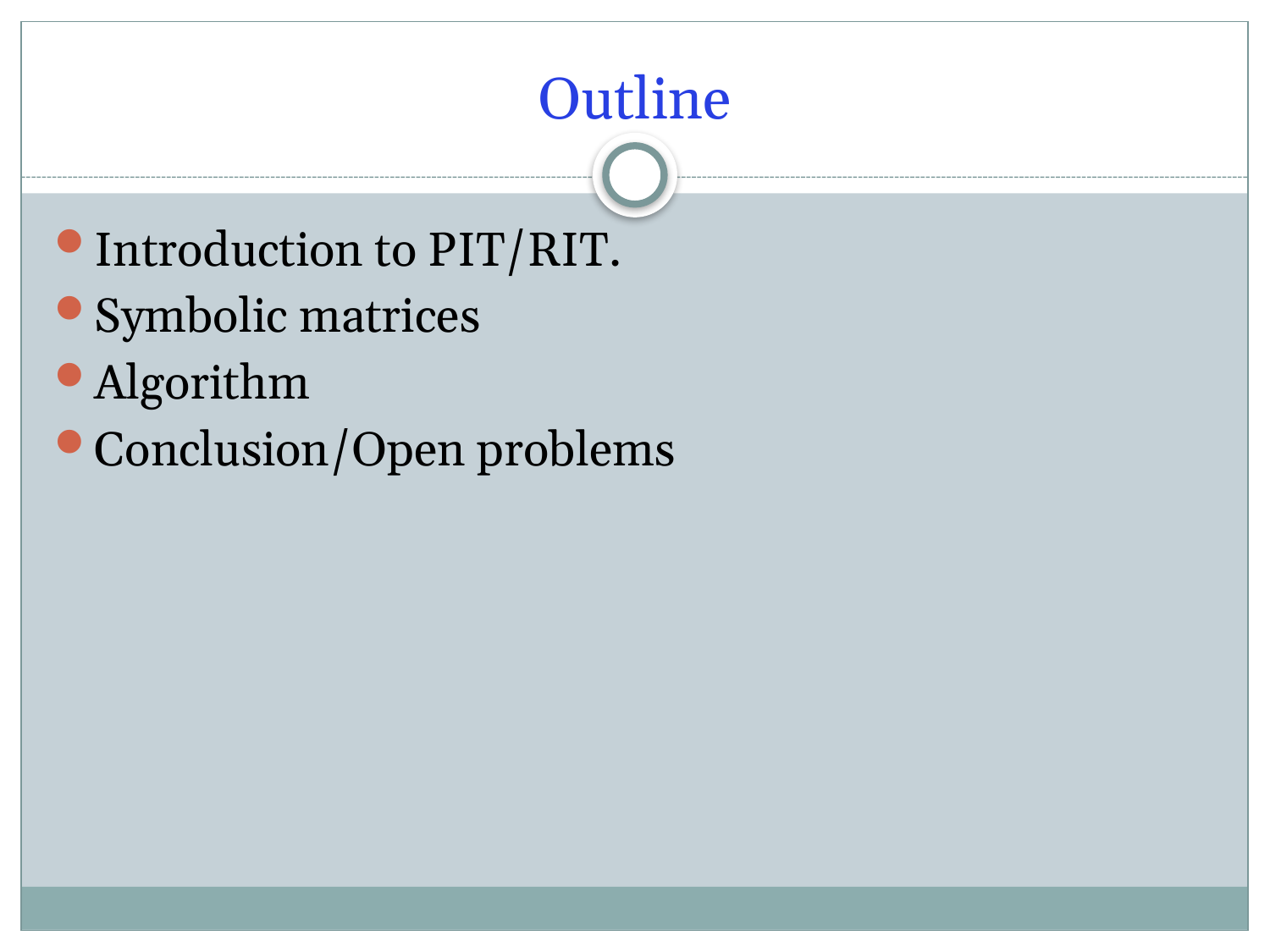

# Outline
Introduction to PIT/RIT.
Symbolic matrices
Algorithm
Conclusion/Open problems